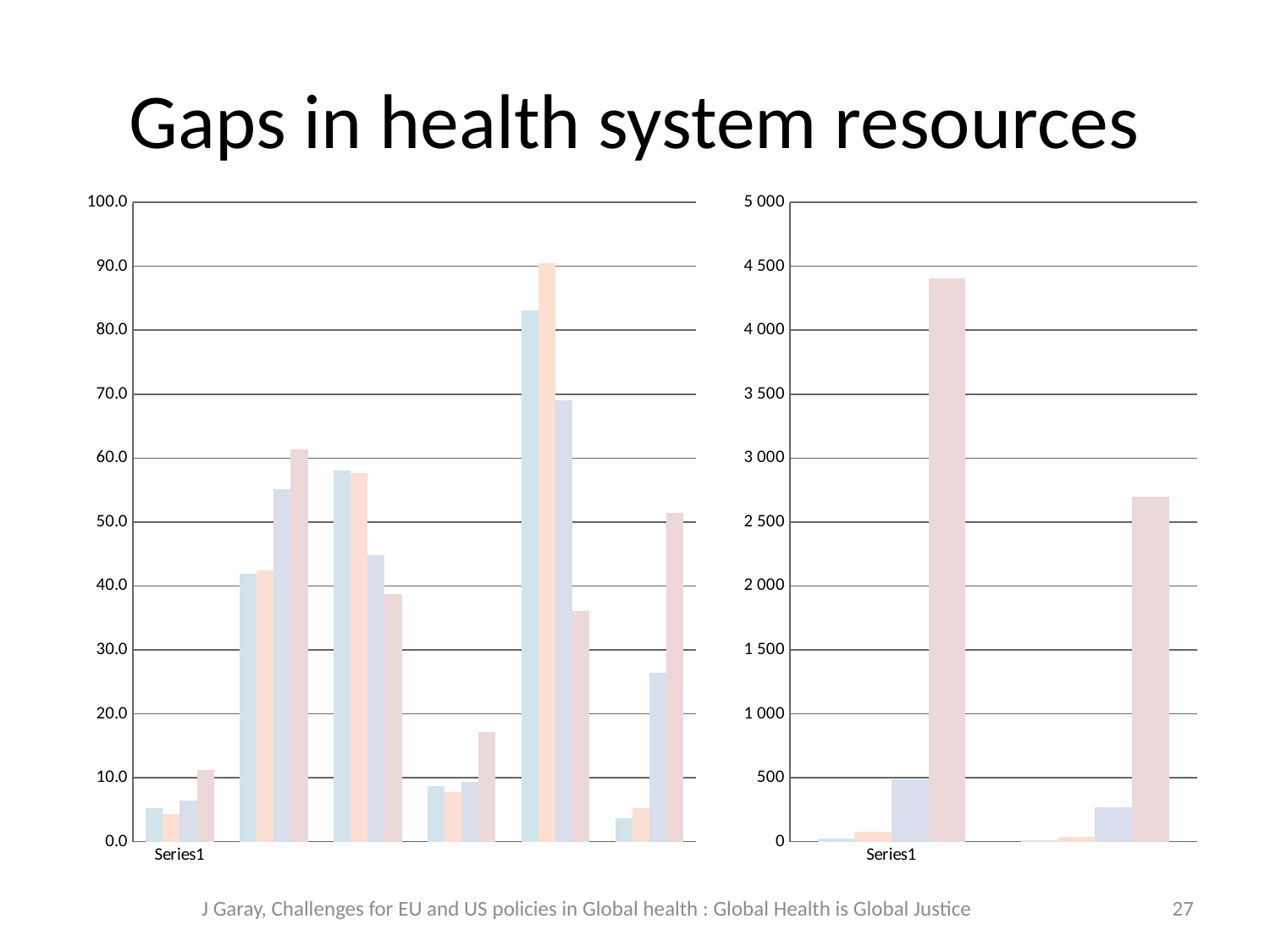

# Gaps in health system resources

### Chart

| Category | Afghanistan | Albania | Algeria | Andorra | Angola | Antigua and Barbuda | Argentina | Armenia | Australia | Austria | Azerbaijan | Bahamas | Bahrain | Bangladesh | Barbados | Belarus | Belgium | Belize | Benin | Bhutan | Bolivia (Plurinational State of) | Bosnia and Herzegovina | Botswana | Brazil | Brunei Darussalam | Bulgaria | Burkina Faso | Burundi | Cambodia | Cameroon | Canada | Cape Verde | Central African Republic | Chad | Chile | China | Colombia | Comoros | Congo | Cook Islands | Costa Rica | Côte d'Ivoire | Croatia | Cuba | Cyprus | Czech Republic | Democratic People's Republic of Korea | Democratic Republic of the Congo | Denmark | Djibouti | Dominica | Dominican Republic | Ecuador | Egypt | El Salvador | Equatorial Guinea | Eritrea | Estonia | Ethiopia | Fiji | Finland | France | Gabon | Gambia | Georgia | Germany | Ghana | Greece | Grenada | Guatemala | Guinea | Guinea-Bissau | Guyana | Haiti | Honduras | Hungary | Iceland | India | Indonesia | Iran (Islamic Republic of) | Iraq | Ireland | Israel | Italy | Jamaica | Japan | Jordan | Kazakhstan | Kenya | Kiribati | Kuwait | Kyrgyzstan | Lao People's Democratic Republic | Latvia | Lebanon | Lesotho | Liberia | Libyan Arab Jamahiriya | Lithuania | Luxembourg | Madagascar | Malawi | Malaysia | Maldives | Mali | Malta | Marshall Islands | Mauritania | Mauritius | Mexico | Micronesia (Federated States of) | Monaco | Mongolia | Montenegro | Morocco | Mozambique | Myanmar | Namibia | Nauru | Nepal | Netherlands | New Zealand | Nicaragua | Niger | Nigeria | Niue | Norway | Oman | Pakistan | Palau | Panama | Papua New Guinea | Paraguay | Peru | Philippines | Poland | Portugal | Qatar | Republic of Korea | Republic of Moldova | Romania | Russian Federation | Rwanda | Saint Kitts and Nevis | Saint Lucia | Saint Vincent and the Grenadines | Samoa | San Marino | Sao Tome and Principe | Saudi Arabia | Senegal | Serbia | Seychelles | Sierra Leone | Singapore | Slovakia | Slovenia | Solomon Islands | Somalia | South Africa | Spain | Sri Lanka | Sudan | Suriname | Swaziland | Sweden | Switzerland | Syrian Arab Republic | Tajikistan | Thailand | The former Yugoslav Republic of Macedonia | Timor-Leste | Togo | Tonga | Trinidad and Tobago | Tunisia | Turkey | Turkmenistan | Tuvalu | Uganda | Ukraine | United Arab Emirates | United Kingdom | United Republic of Tanzania | United States of America | Uruguay | Uzbekistan | Vanuatu | Venezuela (Bolivarian Republic of) | Viet Nam | Yemen | Zambia | Zimbabwe |  | EU |  | Ranges of country values | Minimum | Median | Maximum | WHO region | African Region | Region of the Americas | South-East Asia Region | European Region | Eastern Mediterranean Region | Western Pacific Region | Income group | Low income | Lower middle income | Upper middle income | High income |
|---|---|---|---|---|---|---|---|---|---|---|---|---|---|---|---|---|---|---|---|---|---|---|---|---|---|---|---|---|---|---|---|---|---|---|---|---|---|---|---|---|---|---|---|---|---|---|---|---|---|---|---|---|---|---|---|---|---|---|---|---|---|---|---|---|---|---|---|---|---|---|---|---|---|---|---|---|---|---|---|---|---|---|---|---|---|---|---|---|---|---|---|---|---|---|---|---|---|---|---|---|---|---|---|---|---|---|---|---|---|---|---|---|---|---|---|---|---|---|---|---|---|---|---|---|---|---|---|---|---|---|---|---|---|---|---|---|---|---|---|---|---|---|---|---|---|---|---|---|---|---|---|---|---|---|---|---|---|---|---|---|---|---|---|---|---|---|---|---|---|---|---|---|---|---|---|---|---|---|---|---|---|---|---|---|---|---|---|---|---|---|---|---|---|---|---|---|---|---|---|---|---|---|---|---|---|---|---|---|---|---|---|---|

### Chart

| Category | Afghanistan | Albania | Algeria | Andorra | Angola | Antigua and Barbuda | Argentina | Armenia | Australia | Austria | Azerbaijan | Bahamas | Bahrain | Bangladesh | Barbados | Belarus | Belgium | Belize | Benin | Bhutan | Bolivia (Plurinational State of) | Bosnia and Herzegovina | Botswana | Brazil | Brunei Darussalam | Bulgaria | Burkina Faso | Burundi | Cambodia | Cameroon | Canada | Cape Verde | Central African Republic | Chad | Chile | China | Colombia | Comoros | Congo | Cook Islands | Costa Rica | Côte d'Ivoire | Croatia | Cuba | Cyprus | Czech Republic | Democratic People's Republic of Korea | Democratic Republic of the Congo | Denmark | Djibouti | Dominica | Dominican Republic | Ecuador | Egypt | El Salvador | Equatorial Guinea | Eritrea | Estonia | Ethiopia | Fiji | Finland | France | Gabon | Gambia | Georgia | Germany | Ghana | Greece | Grenada | Guatemala | Guinea | Guinea-Bissau | Guyana | Haiti | Honduras | Hungary | Iceland | India | Indonesia | Iran (Islamic Republic of) | Iraq | Ireland | Israel | Italy | Jamaica | Japan | Jordan | Kazakhstan | Kenya | Kiribati | Kuwait | Kyrgyzstan | Lao People's Democratic Republic | Latvia | Lebanon | Lesotho | Liberia | Libyan Arab Jamahiriya | Lithuania | Luxembourg | Madagascar | Malawi | Malaysia | Maldives | Mali | Malta | Marshall Islands | Mauritania | Mauritius | Mexico | Micronesia (Federated States of) | Monaco | Mongolia | Montenegro | Morocco | Mozambique | Myanmar | Namibia | Nauru | Nepal | Netherlands | New Zealand | Nicaragua | Niger | Nigeria | Niue | Norway | Oman | Pakistan | Palau | Panama | Papua New Guinea | Paraguay | Peru | Philippines | Poland | Portugal | Qatar | Republic of Korea | Republic of Moldova | Romania | Russian Federation | Rwanda | Saint Kitts and Nevis | Saint Lucia | Saint Vincent and the Grenadines | Samoa | San Marino | Sao Tome and Principe | Saudi Arabia | Senegal | Serbia | Seychelles | Sierra Leone | Singapore | Slovakia | Slovenia | Solomon Islands | Somalia | South Africa | Spain | Sri Lanka | Sudan | Suriname | Swaziland | Sweden | Switzerland | Syrian Arab Republic | Tajikistan | Thailand | The former Yugoslav Republic of Macedonia | Timor-Leste | Togo | Tonga | Trinidad and Tobago | Tunisia | Turkey | Turkmenistan | Tuvalu | Uganda | Ukraine | United Arab Emirates | United Kingdom | United Republic of Tanzania | United States of America | Uruguay | Uzbekistan | Vanuatu | Venezuela (Bolivarian Republic of) | Viet Nam | Yemen | Zambia | Zimbabwe |  | EU |  | Ranges of country values | Minimum | Median | Maximum | WHO region | African Region | Region of the Americas | South-East Asia Region | European Region | Eastern Mediterranean Region | Western Pacific Region | Income group | Low income | Lower middle income | Upper middle income | High income |
|---|---|---|---|---|---|---|---|---|---|---|---|---|---|---|---|---|---|---|---|---|---|---|---|---|---|---|---|---|---|---|---|---|---|---|---|---|---|---|---|---|---|---|---|---|---|---|---|---|---|---|---|---|---|---|---|---|---|---|---|---|---|---|---|---|---|---|---|---|---|---|---|---|---|---|---|---|---|---|---|---|---|---|---|---|---|---|---|---|---|---|---|---|---|---|---|---|---|---|---|---|---|---|---|---|---|---|---|---|---|---|---|---|---|---|---|---|---|---|---|---|---|---|---|---|---|---|---|---|---|---|---|---|---|---|---|---|---|---|---|---|---|---|---|---|---|---|---|---|---|---|---|---|---|---|---|---|---|---|---|---|---|---|---|---|---|---|---|---|---|---|---|---|---|---|---|---|---|---|---|---|---|---|---|---|---|---|---|---|---|---|---|---|---|---|---|---|---|---|---|---|---|---|---|---|---|---|---|---|---|---|---|---|
J Garay, Challenges for EU and US policies in Global health : Global Health is Global Justice
27